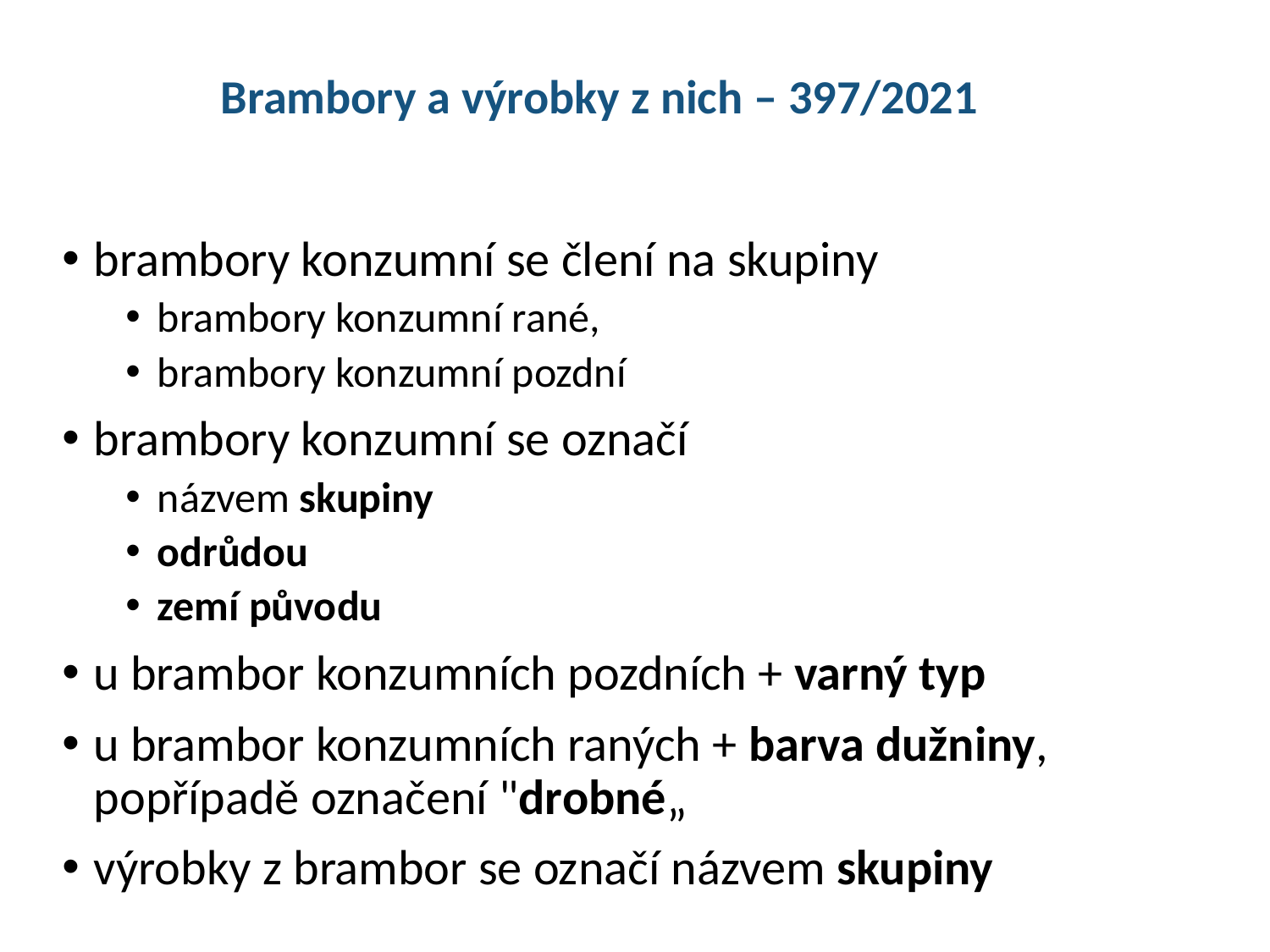

Brambory a výrobky z nich – 397/2021
brambory konzumní se člení na skupiny
brambory konzumní rané,
brambory konzumní pozdní
brambory konzumní se označí
názvem skupiny
odrůdou
zemí původu
u brambor konzumních pozdních + varný typ
u brambor konzumních raných + barva dužniny, popřípadě označení "drobné„
výrobky z brambor se označí názvem skupiny